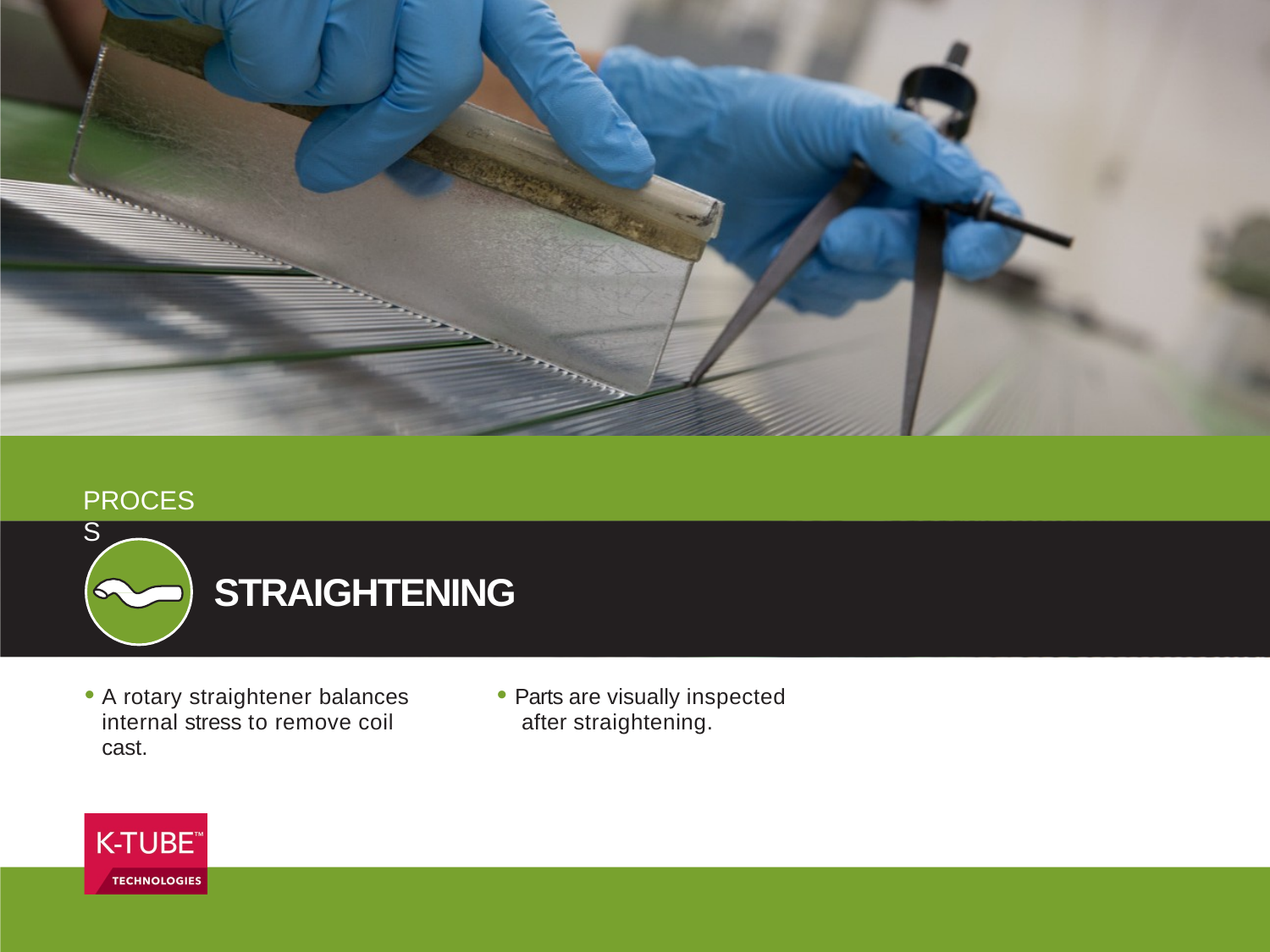

PROCESS

STRAIGHTENING

A rotary straightener balances  internal stress to remove coil cast.
Parts are visually inspected  after straightening.